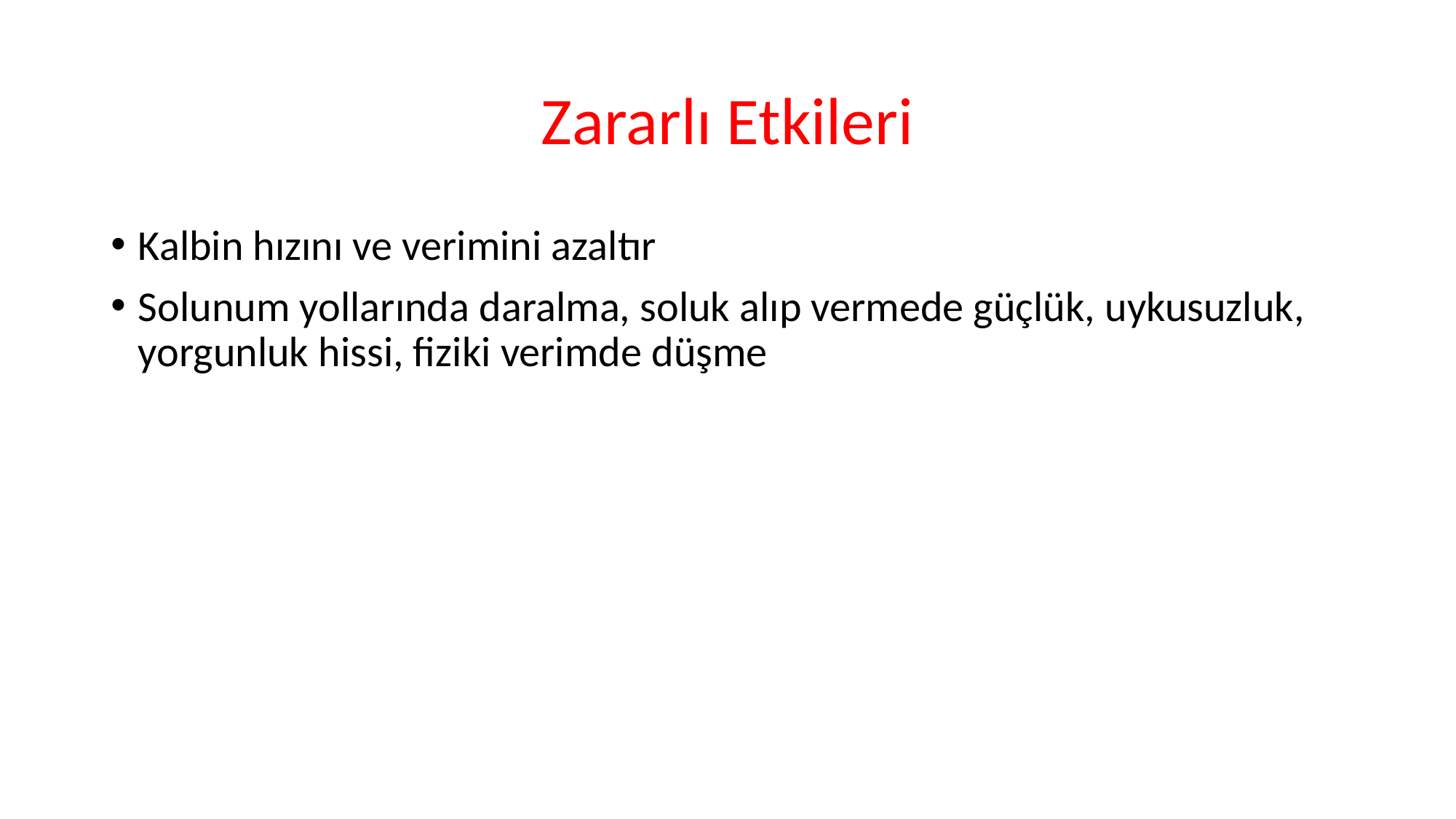

# Zararlı Etkileri
Kalbin hızını ve verimini azaltır
Solunum yollarında daralma, soluk alıp vermede güçlük, uykusuzluk, yorgunluk hissi, fiziki verimde düşme